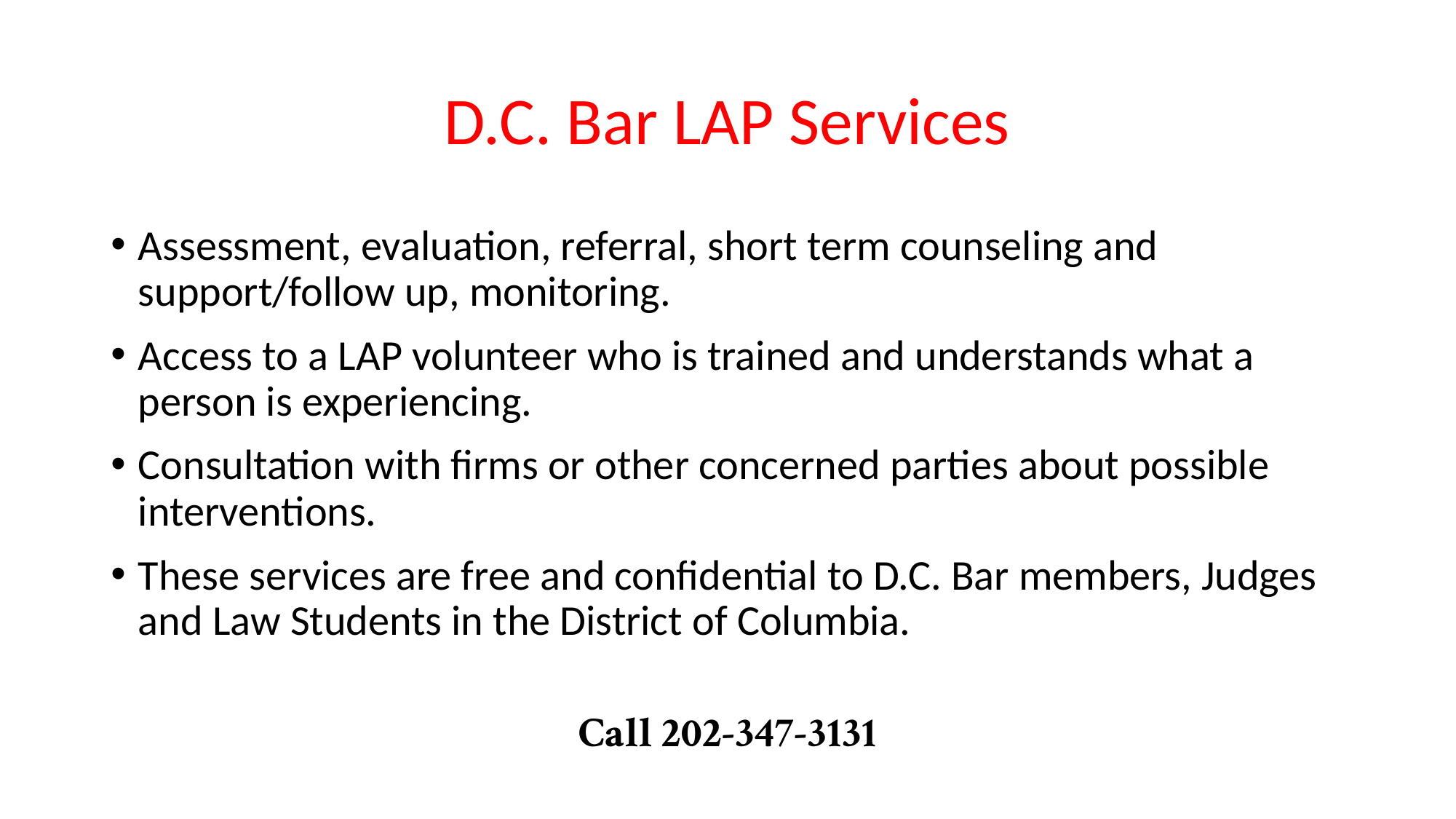

# D.C. Bar LAP Services
Assessment, evaluation, referral, short term counseling and support/follow up, monitoring.
Access to a LAP volunteer who is trained and understands what a person is experiencing.
Consultation with firms or other concerned parties about possible interventions.
These services are free and confidential to D.C. Bar members, Judges and Law Students in the District of Columbia.

Call 202-347-3131